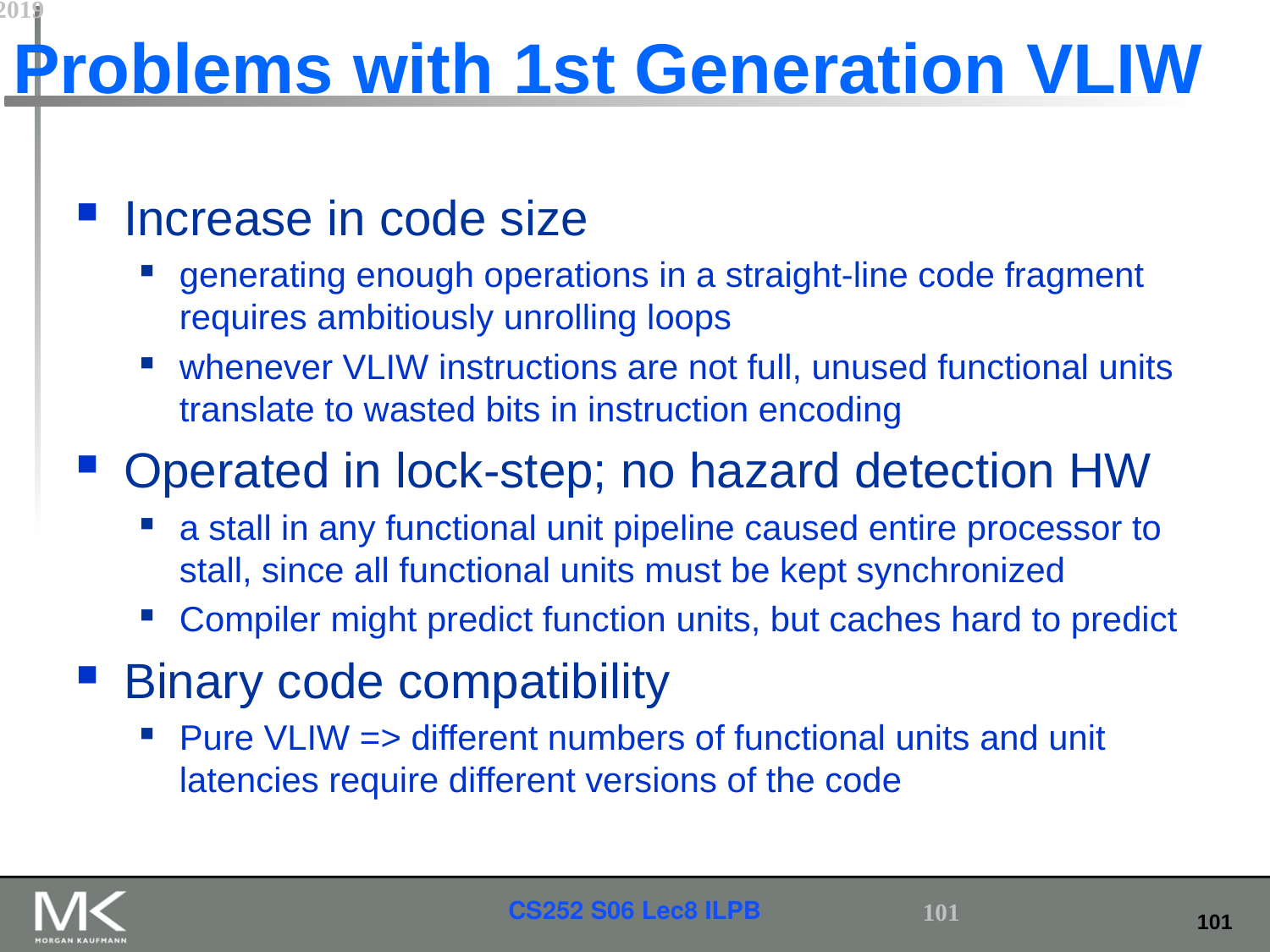

# Problems with 1st Generation VLIW
Increase in code size
generating enough operations in a straight-line code fragment requires ambitiously unrolling loops
whenever VLIW instructions are not full, unused functional units translate to wasted bits in instruction encoding
Operated in lock-step; no hazard detection HW
a stall in any functional unit pipeline caused entire processor to stall, since all functional units must be kept synchronized
Compiler might predict function units, but caches hard to predict
Binary code compatibility
Pure VLIW => different numbers of functional units and unit latencies require different versions of the code
3/5/2019
101
CS252 S06 Lec8 ILPB